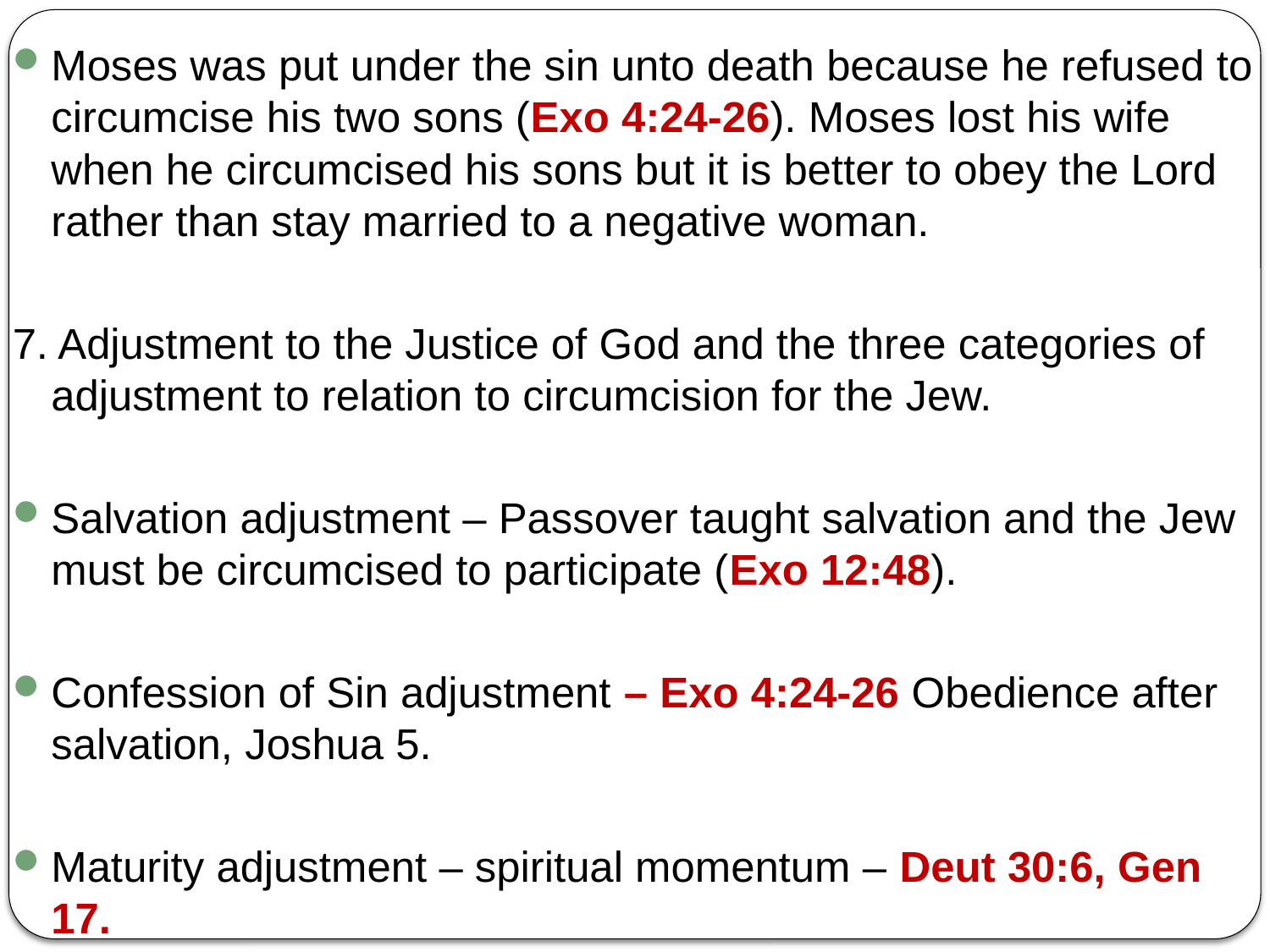

Moses was put under the sin unto death because he refused to circumcise his two sons (Exo 4:24-26). Moses lost his wife when he circumcised his sons but it is better to obey the Lord rather than stay married to a negative woman.

7. Adjustment to the Justice of God and the three categories of adjustment to relation to circumcision for the Jew.

Salvation adjustment – Passover taught salvation and the Jew must be circumcised to participate (Exo 12:48).

Confession of Sin adjustment – Exo 4:24-26 Obedience after salvation, Joshua 5.

Maturity adjustment – spiritual momentum – Deut 30:6, Gen 17.